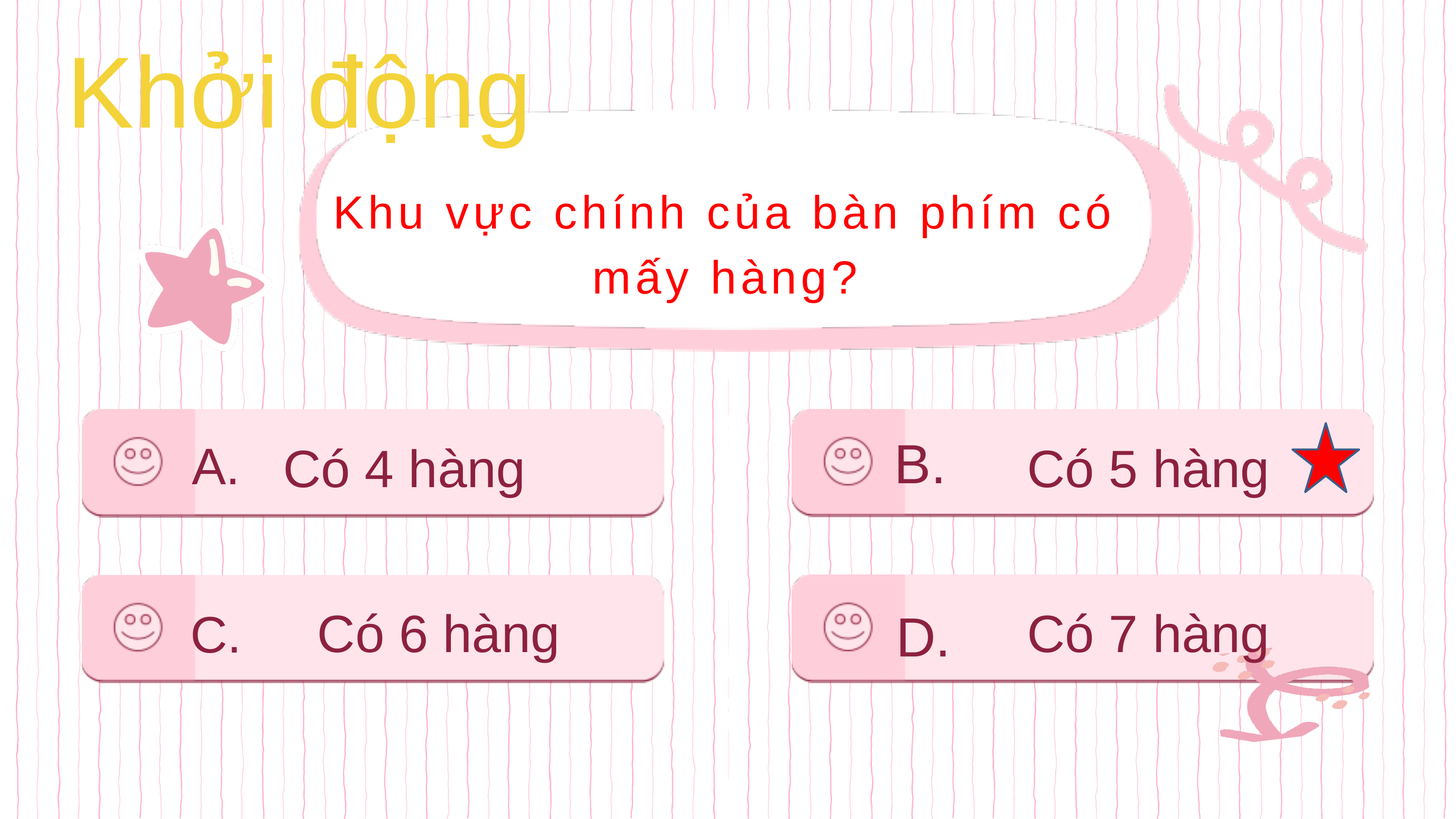

Khởi động

Khu vực chính của bàn phím có mấy hàng?

B.
A.

Có 4 hàng
Có 5 hàng

Có 7 hàng
Có 6 hàng
D.
C.